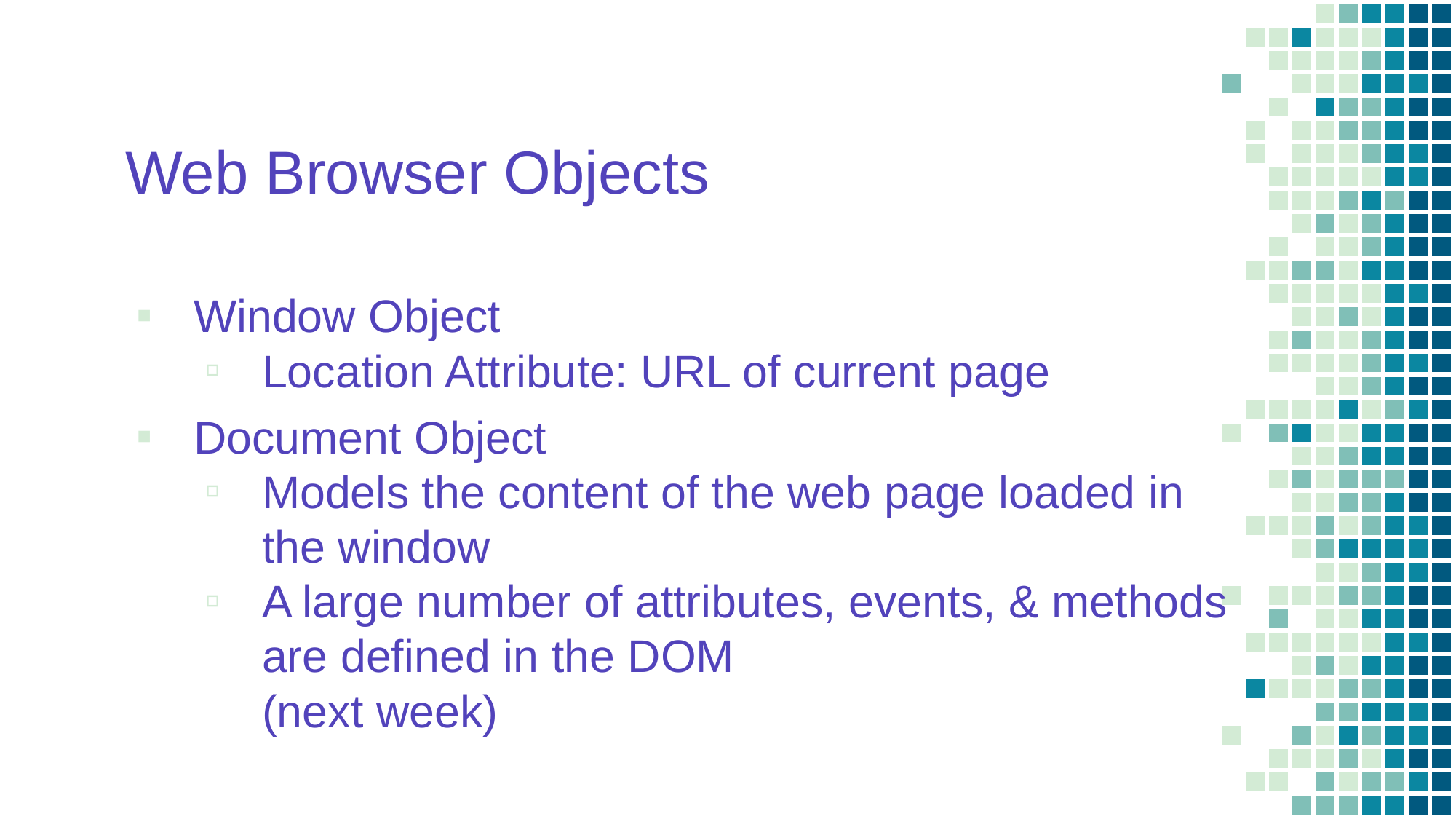

# Web Browser Objects
Window Object
Location Attribute: URL of current page
Document Object
Models the content of the web page loaded in the window
A large number of attributes, events, & methods are defined in the DOM
(next week)